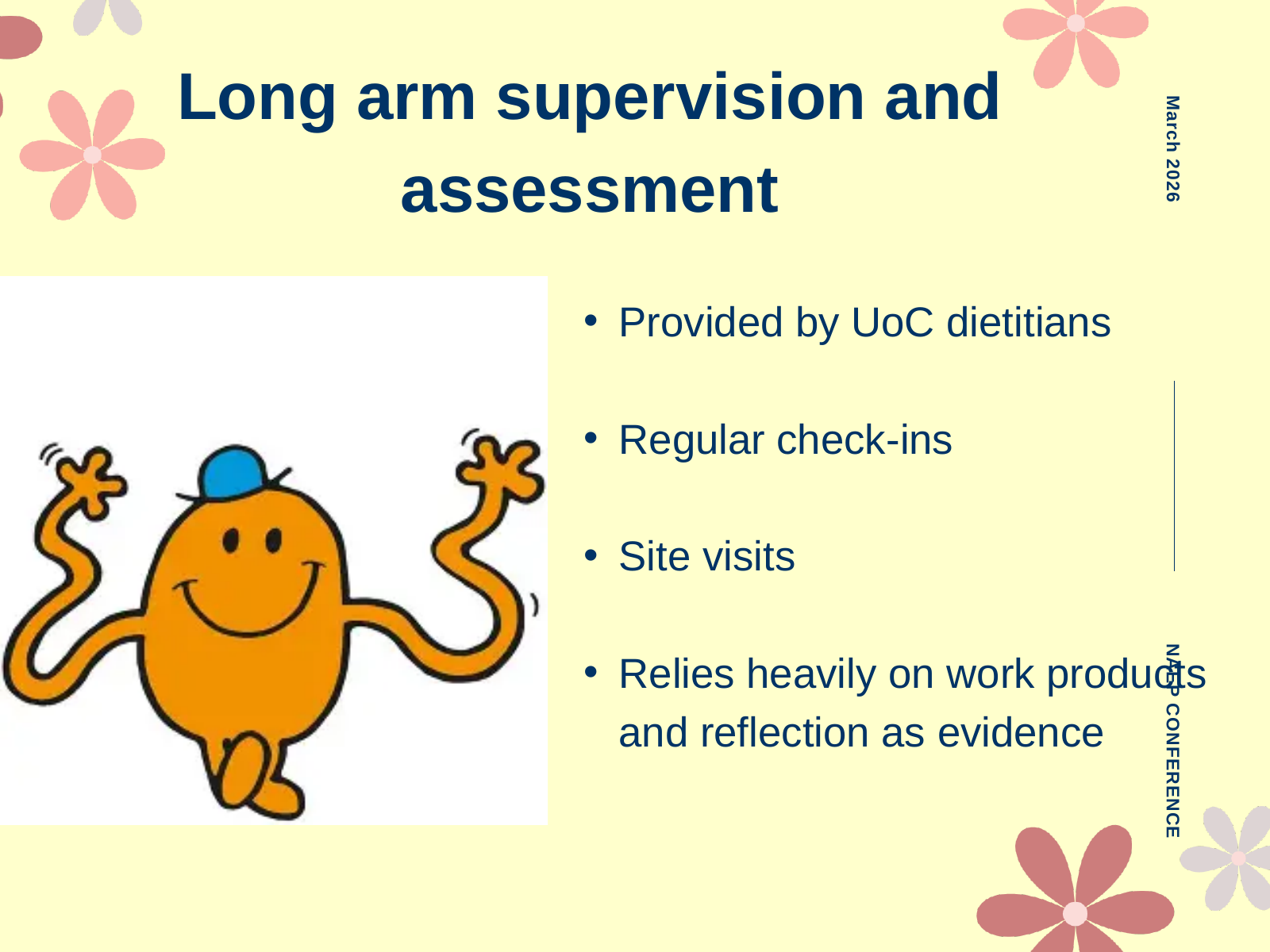

Long arm supervision and assessment
March 2026

Provided by UoC dietitians

Regular check-ins

Site visits

Relies heavily on work products and reflection as evidence

NAEP CONFERENCE